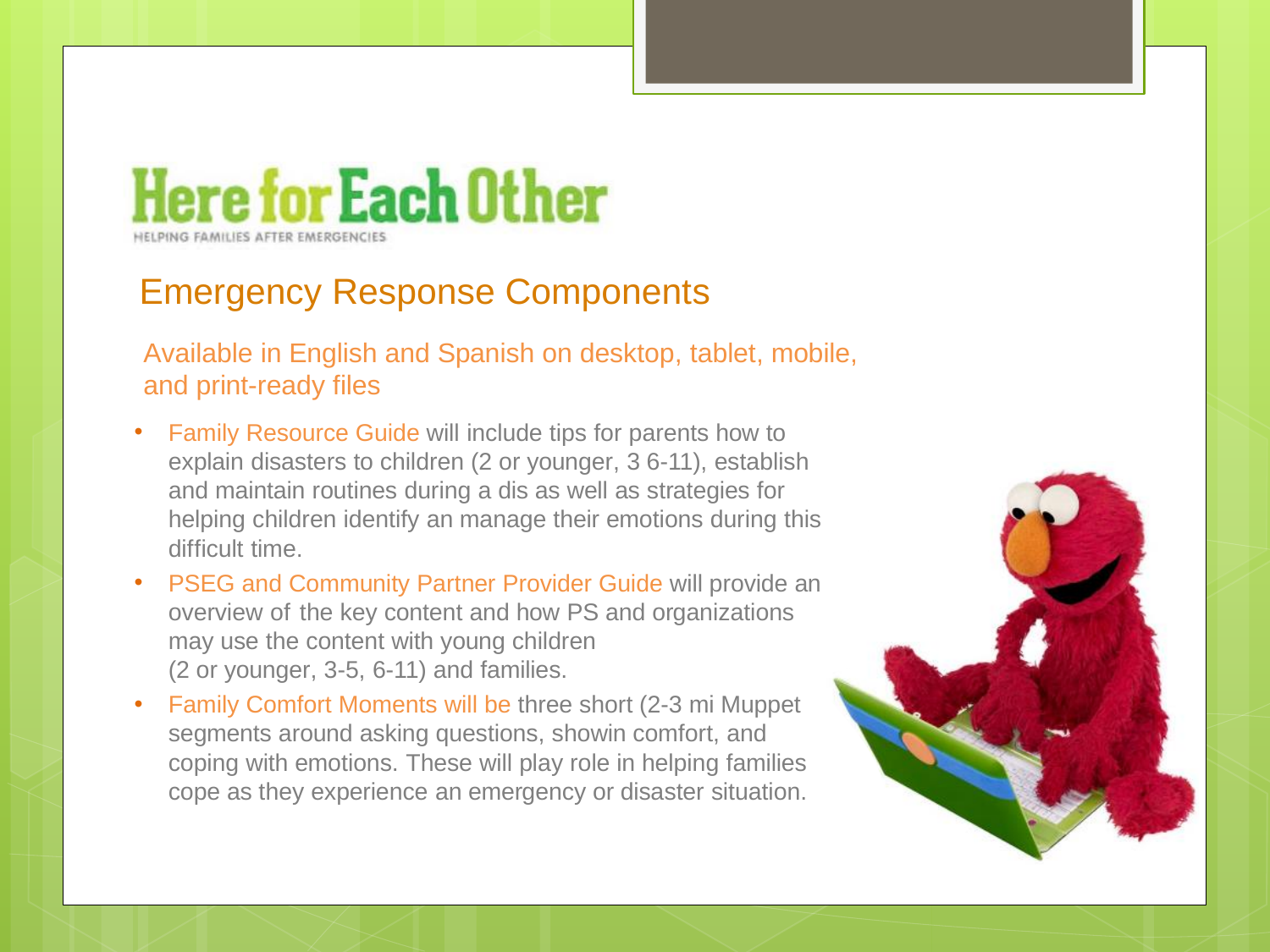

# Emergency Response Components
Available in English and Spanish on desktop, tablet, mobile, and print-ready files

Family Resource Guide will include tips for parents how to explain disasters to children (2 or younger, 3 6-11), establish and maintain routines during a dis as well as strategies for helping children identify an manage their emotions during this difficult time.
PSEG and Community Partner Provider Guide will provide an overview of the key content and how PS and organizations may use the content with young children
(2 or younger, 3-5, 6-11) and families.
Family Comfort Moments will be three short (2-3 mi Muppet segments around asking questions, showin comfort, and coping with emotions. These will play role in helping families cope as they experience an emergency or disaster situation.